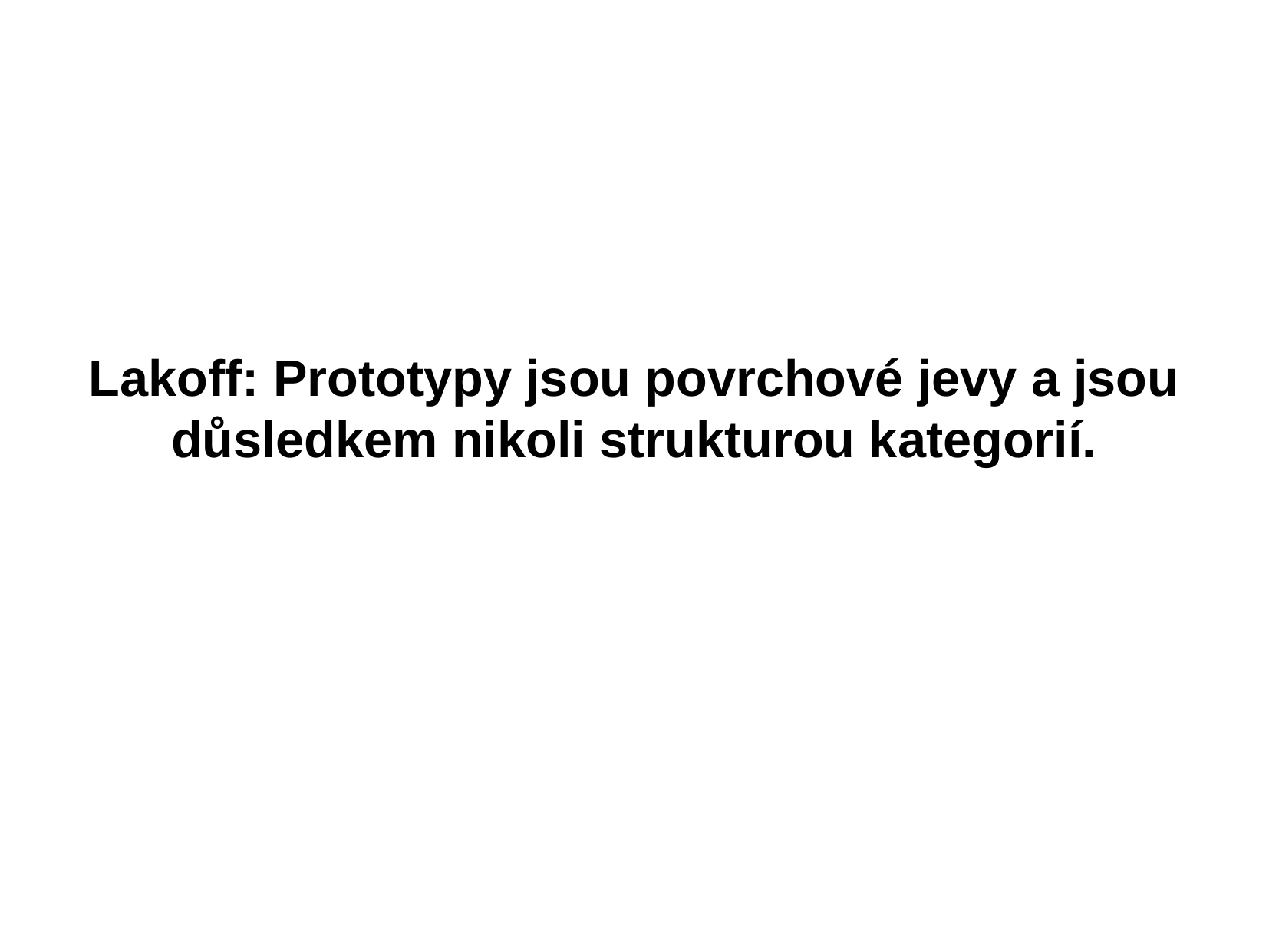

Lakoff: Prototypy jsou povrchové jevy a jsou důsledkem nikoli strukturou kategorií.